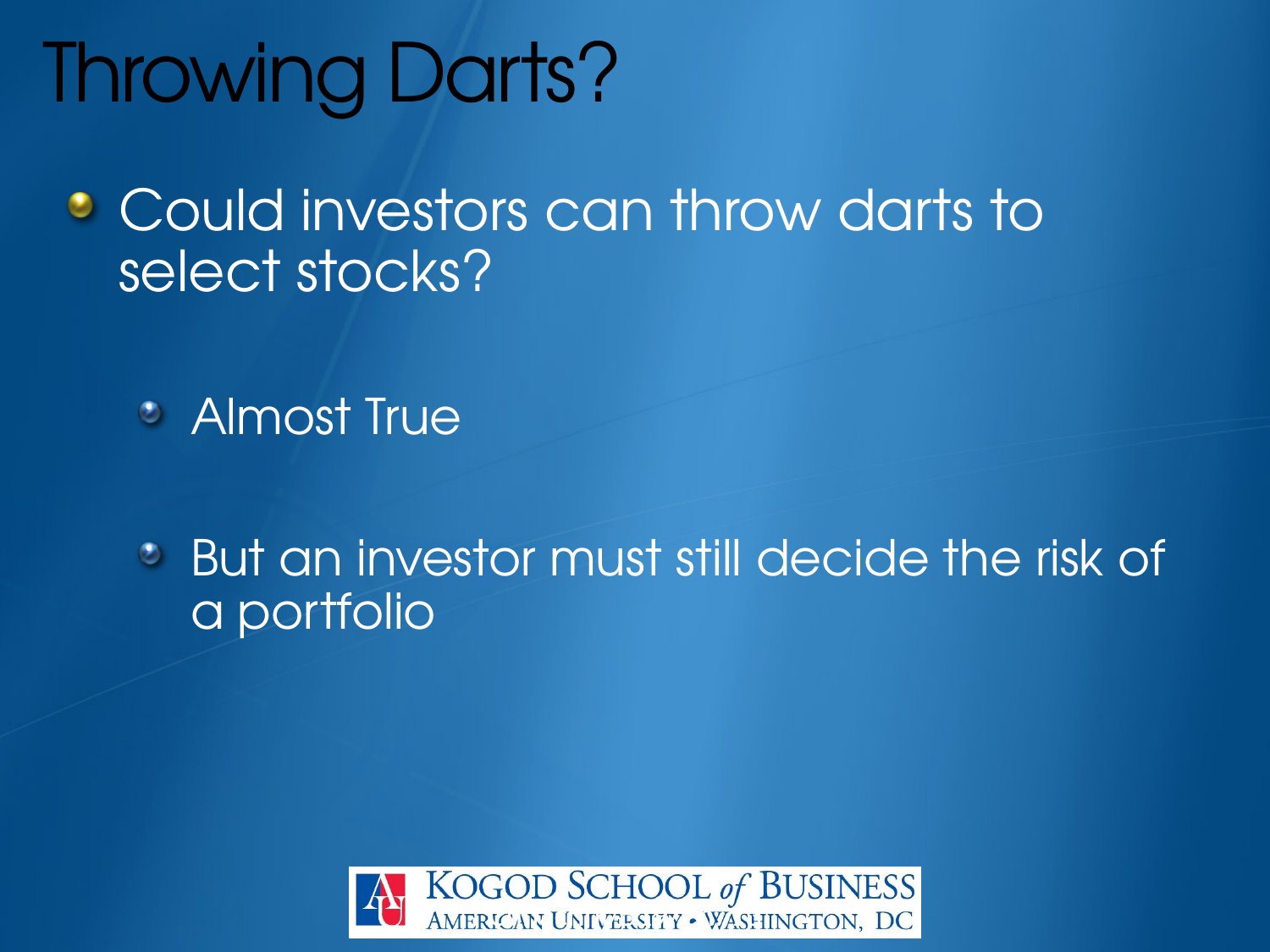

# Throwing Darts?
Could investors can throw darts to select stocks?

Almost True

But an investor must still decide the risk of a portfolio
Chhachhi/519/Ch. 13